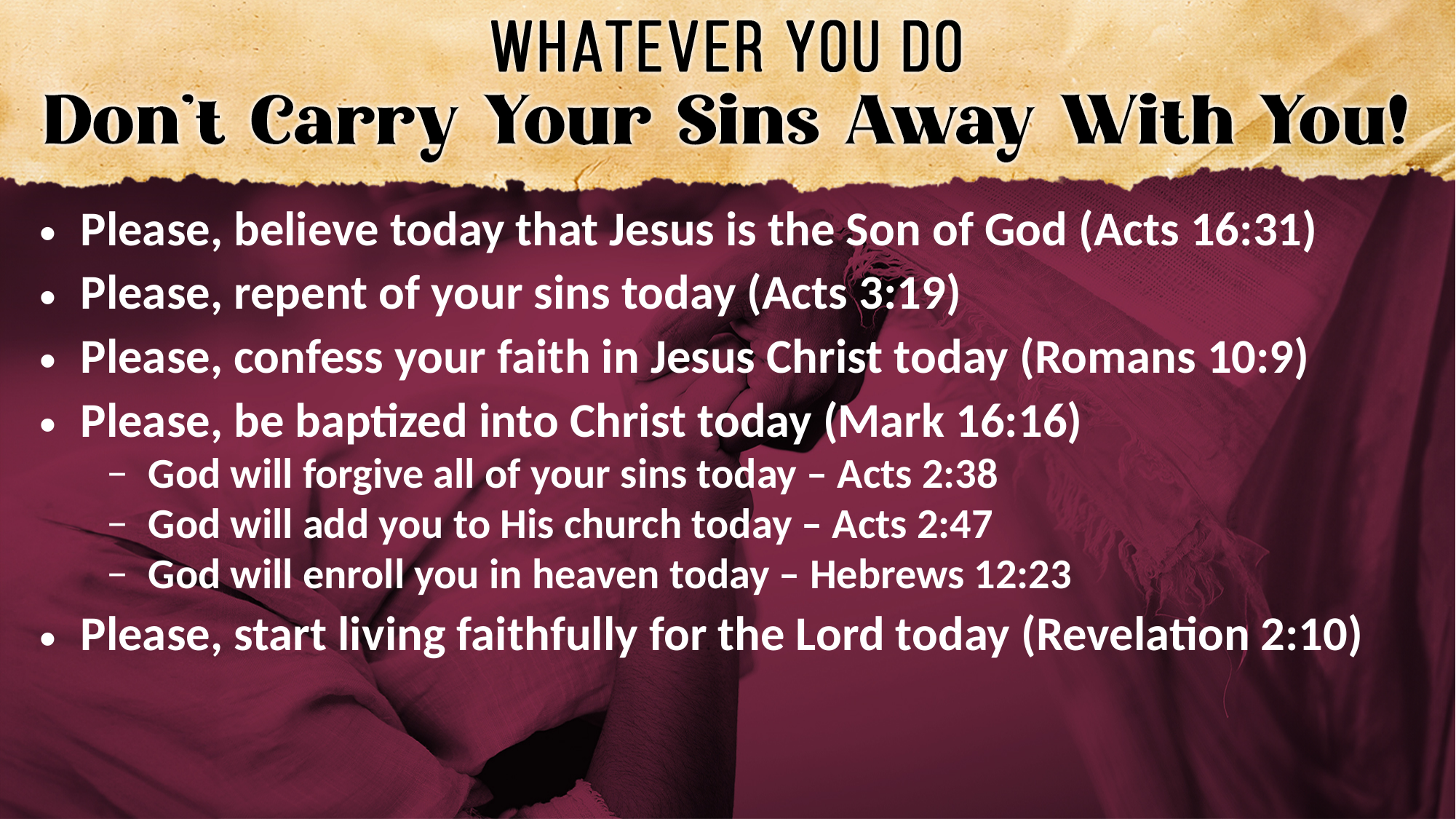

Please, believe today that Jesus is the Son of God (Acts 16:31)
Please, repent of your sins today (Acts 3:19)
Please, confess your faith in Jesus Christ today (Romans 10:9)
Please, be baptized into Christ today (Mark 16:16)
God will forgive all of your sins today – Acts 2:38
God will add you to His church today – Acts 2:47
God will enroll you in heaven today – Hebrews 12:23
Please, start living faithfully for the Lord today (Revelation 2:10)